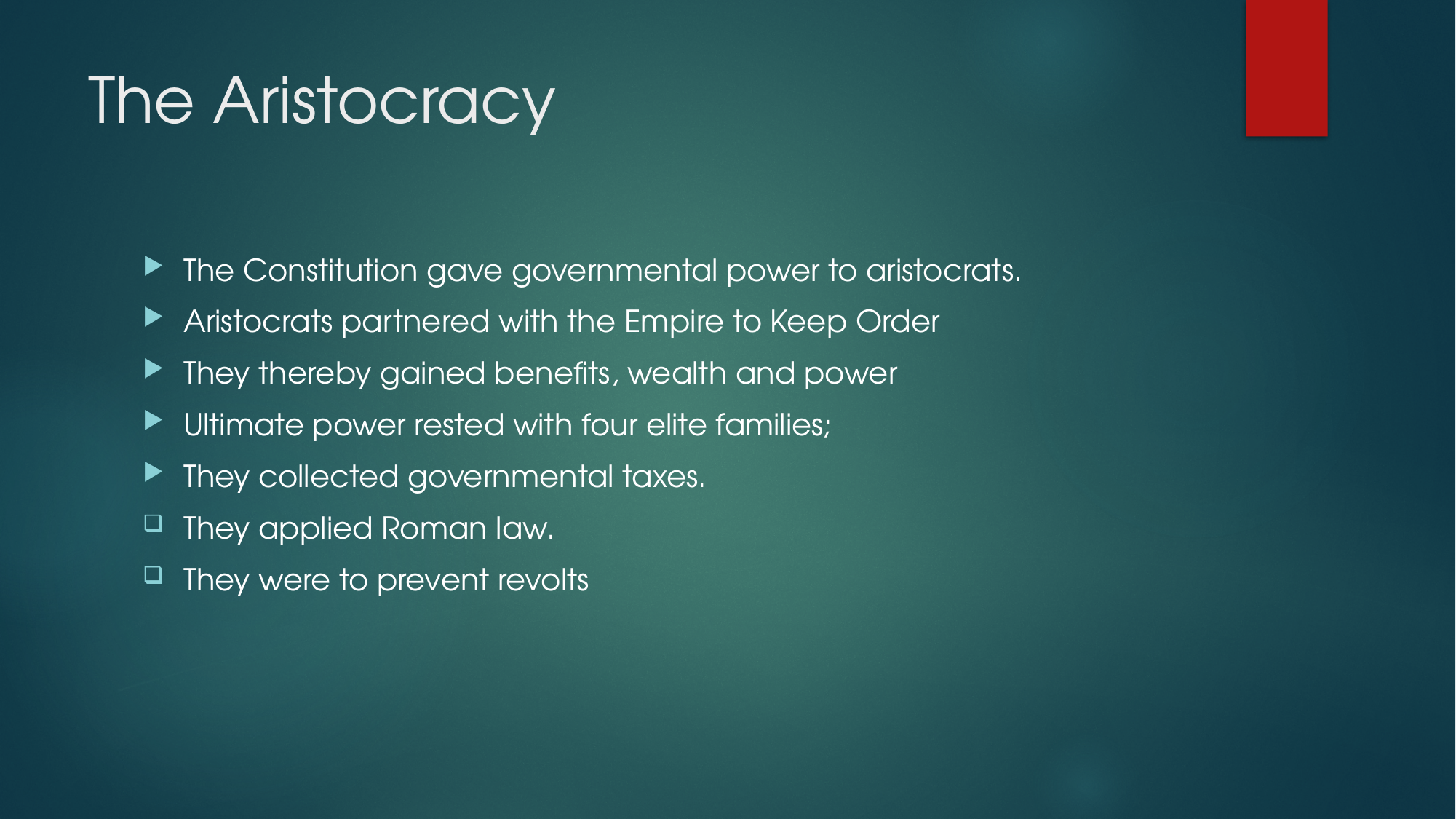

# The Aristocracy
The Constitution gave governmental power to aristocrats.
Aristocrats partnered with the Empire to Keep Order
They thereby gained benefits, wealth and power
Ultimate power rested with four elite families;
They collected governmental taxes.
They applied Roman law.
They were to prevent revolts